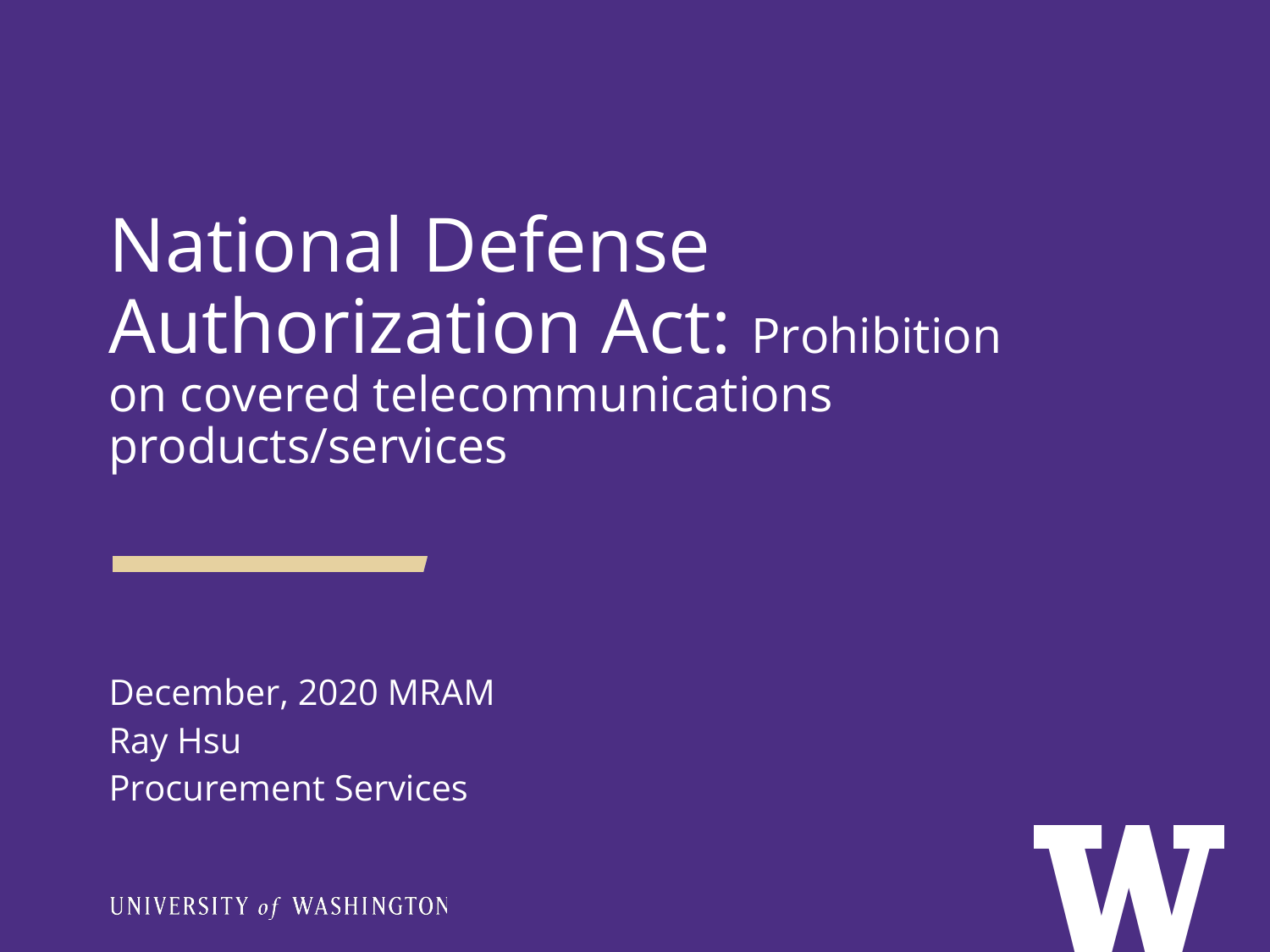

National Defense Authorization Act: Prohibition on covered telecommunications products/services
December, 2020 MRAM
Ray Hsu
Procurement Services